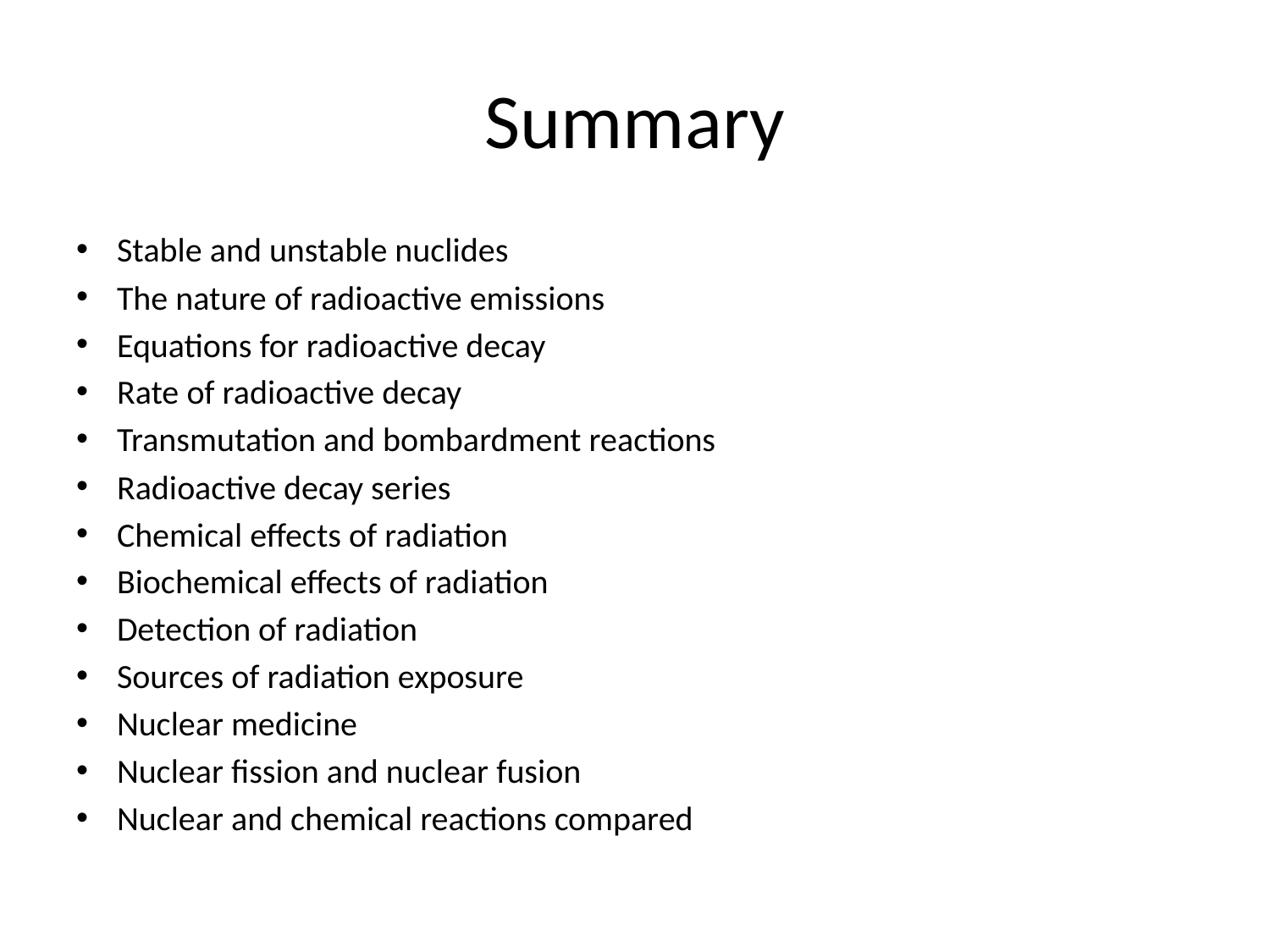

# Summary
Stable and unstable nuclides
The nature of radioactive emissions
Equations for radioactive decay
Rate of radioactive decay
Transmutation and bombardment reactions
Radioactive decay series
Chemical effects of radiation
Biochemical effects of radiation
Detection of radiation
Sources of radiation exposure
Nuclear medicine
Nuclear fission and nuclear fusion
Nuclear and chemical reactions compared